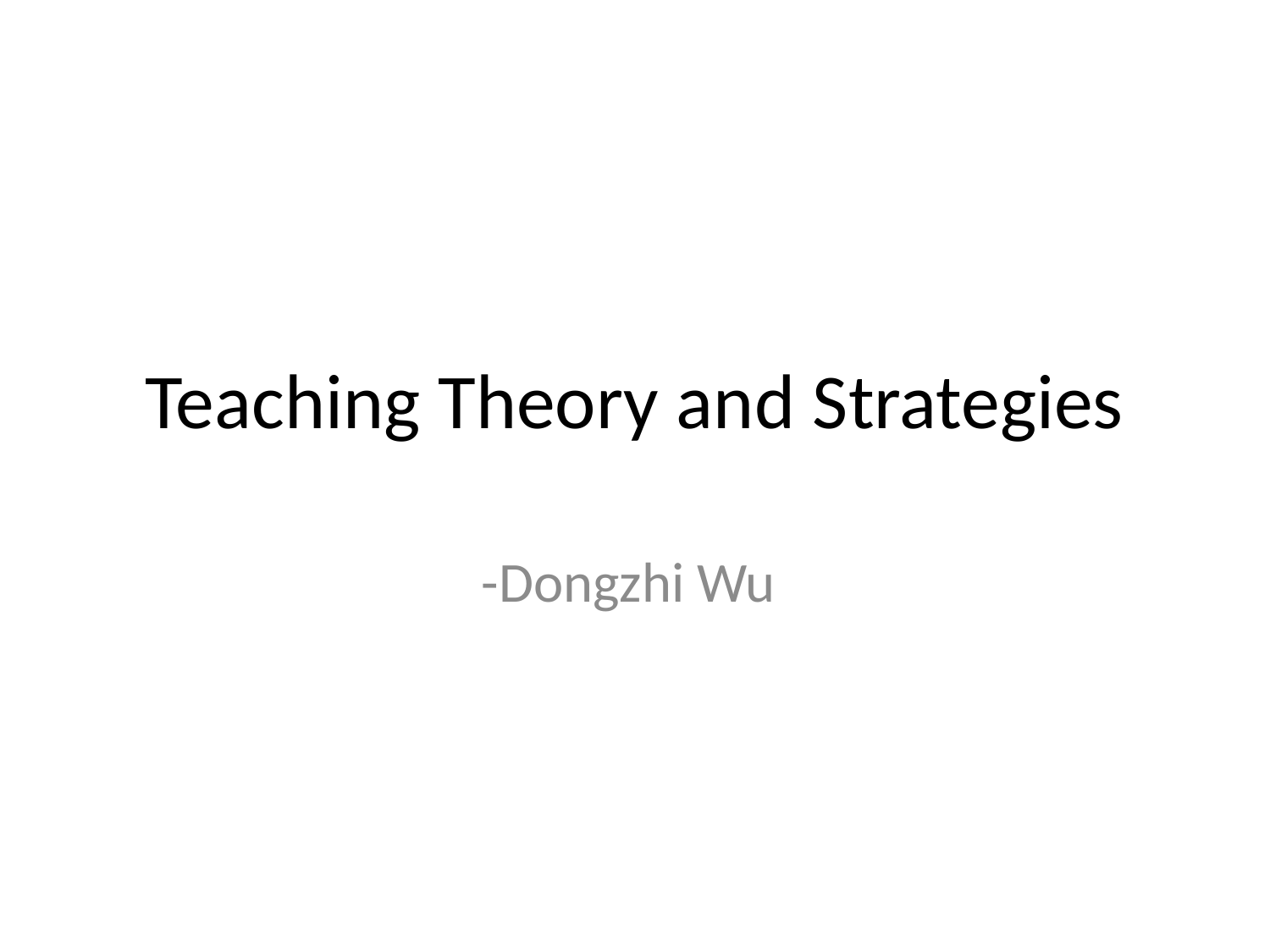

# Teaching Theory and Strategies
-Dongzhi Wu